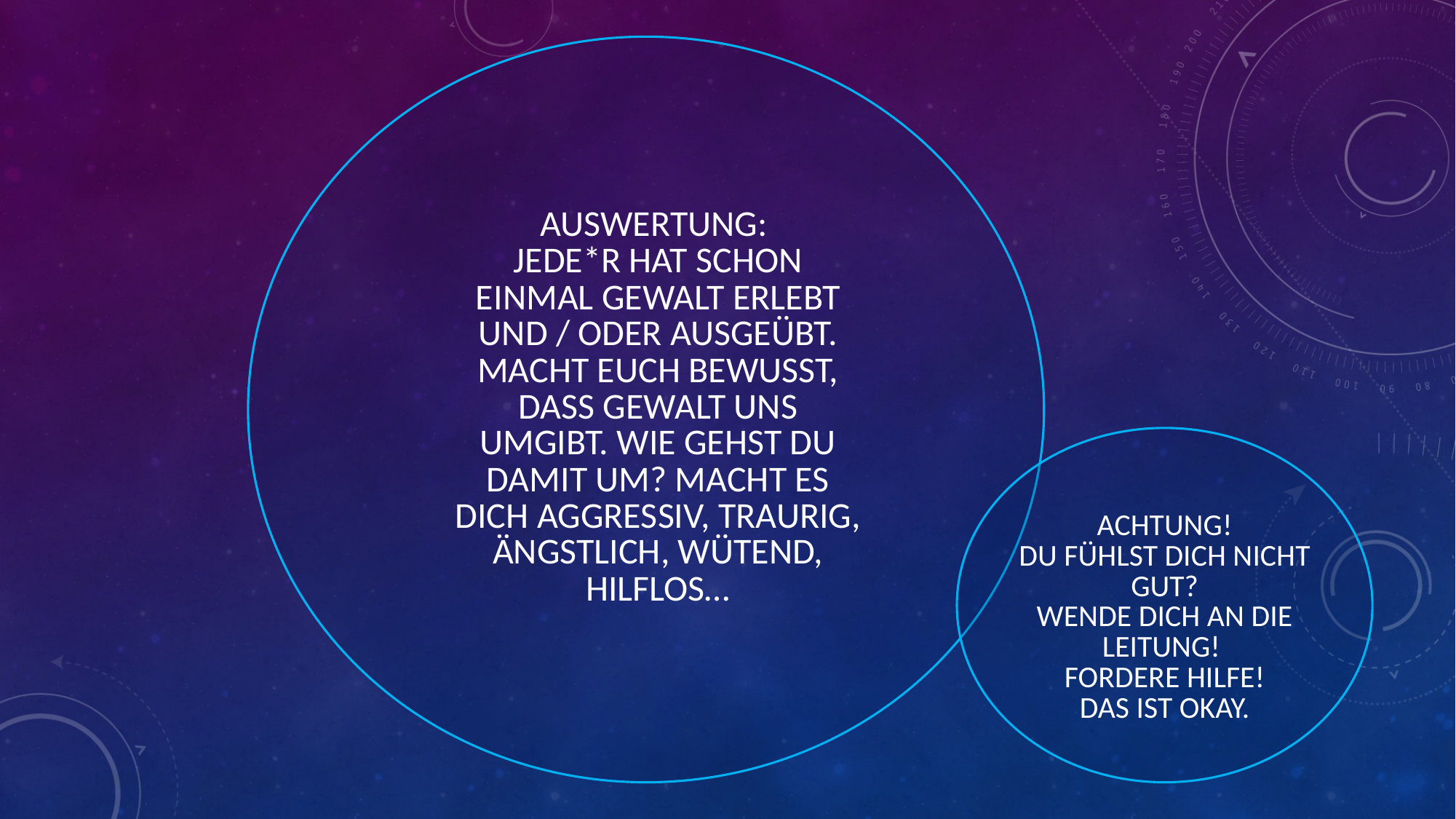

Auswertung:
Jede*r hat schon einmal Gewalt erlebt und / oder ausgeübt. Macht Euch Bewusst, dass Gewalt uns umgibt. Wie gehst Du damit um? Macht es Dich Aggressiv, Traurig, Ängstlich, wütend, Hilflos…

Achtung!
Du fühlst Dich nicht gut?
Wende Dich an die Leitung!
Fordere Hilfe!
Das ist okay.